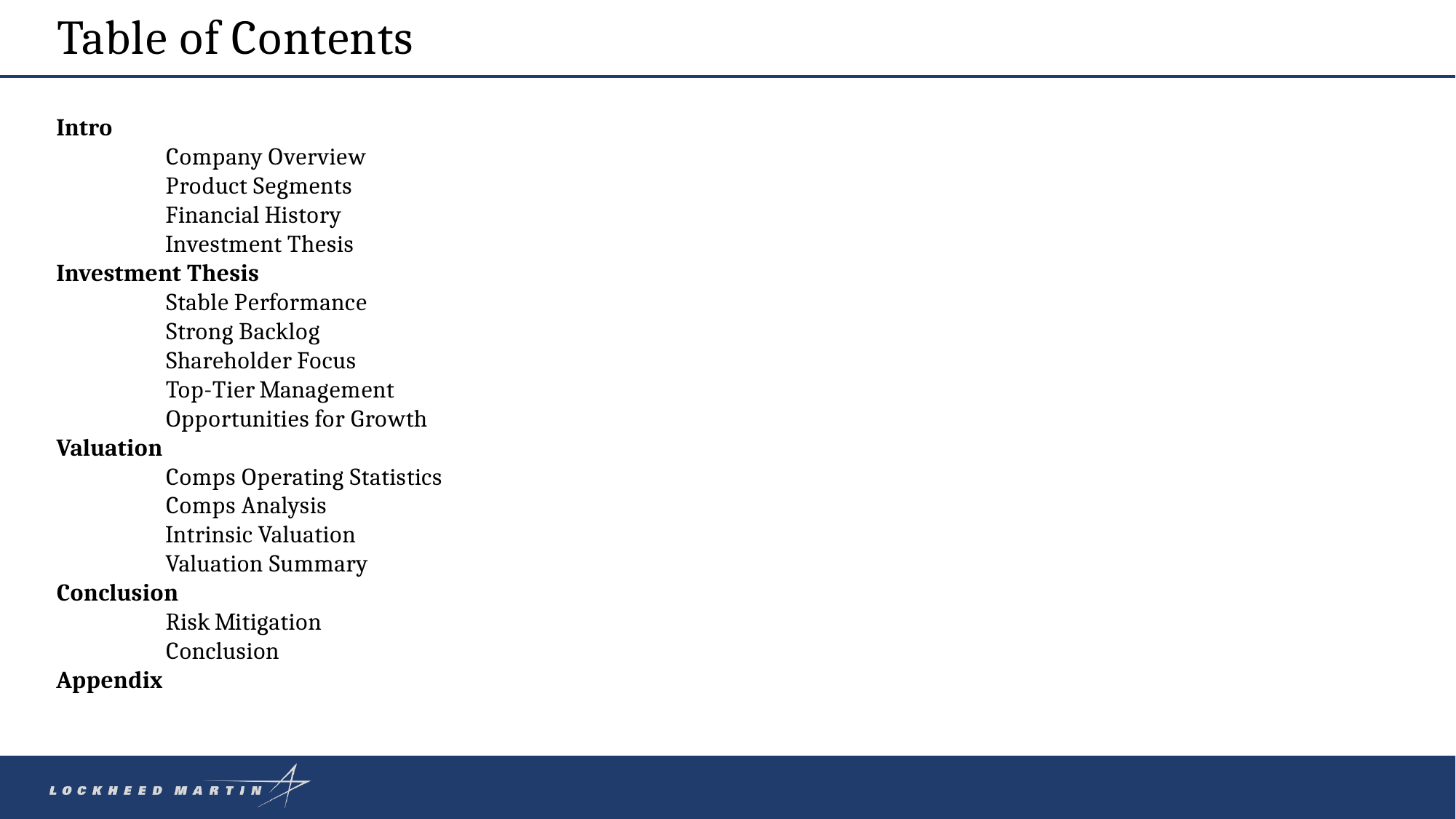

# Table of Contents
Intro
	Company Overview
	Product Segments
	Financial History
	Investment Thesis
Investment Thesis
	Stable Performance
	Strong Backlog
	Shareholder Focus
	Top-Tier Management
	Opportunities for Growth
Valuation
	Comps Operating Statistics
	Comps Analysis
	Intrinsic Valuation
	Valuation Summary
Conclusion
	Risk Mitigation
	Conclusion
Appendix